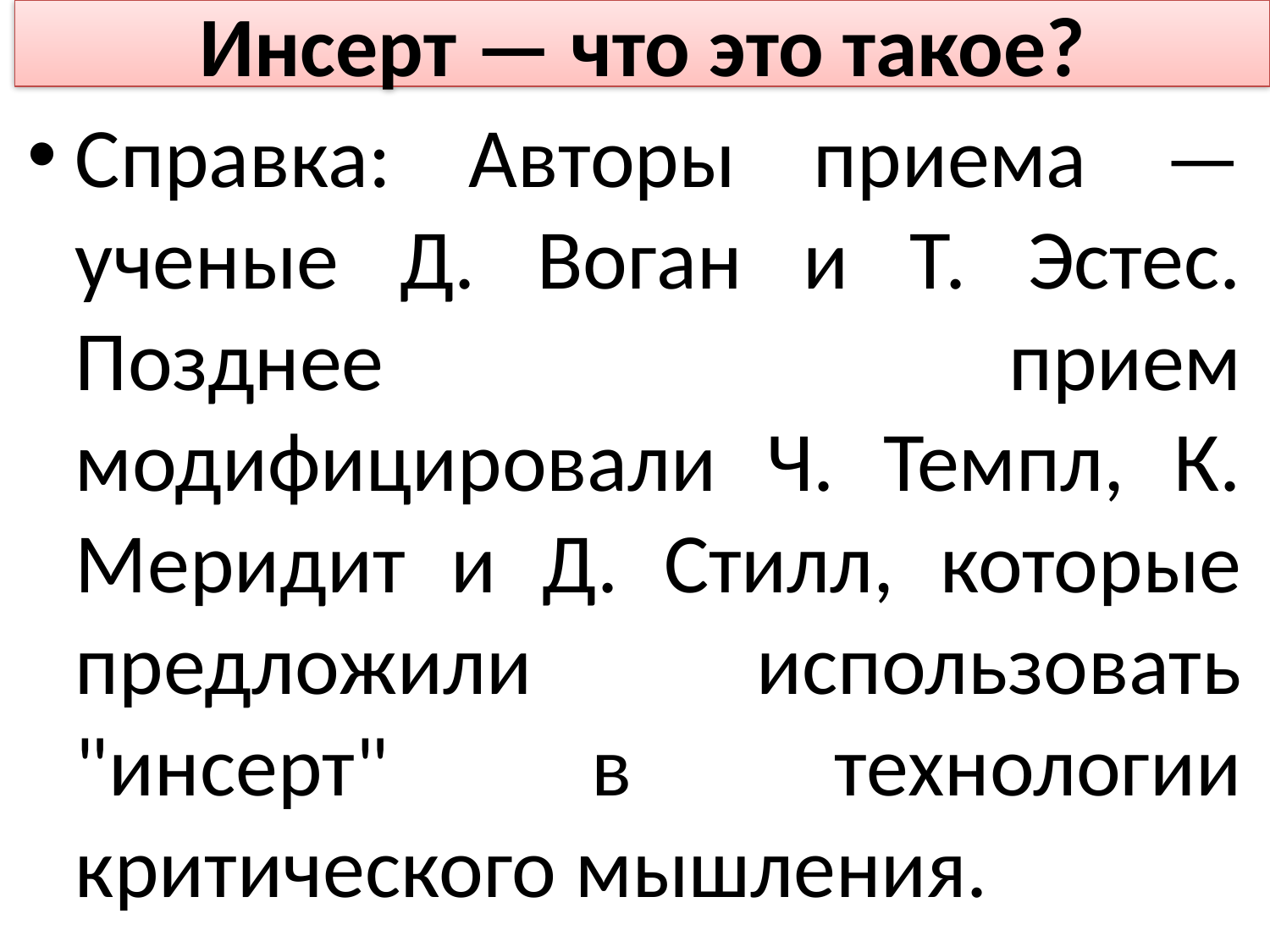

# Инсерт — что это такое?
Справка: Авторы приема — ученые Д. Воган и Т. Эстес. Позднее прием модифицировали Ч. Темпл, К. Меридит и Д. Стилл, которые предложили использовать "инсерт" в технологии критического мышления.